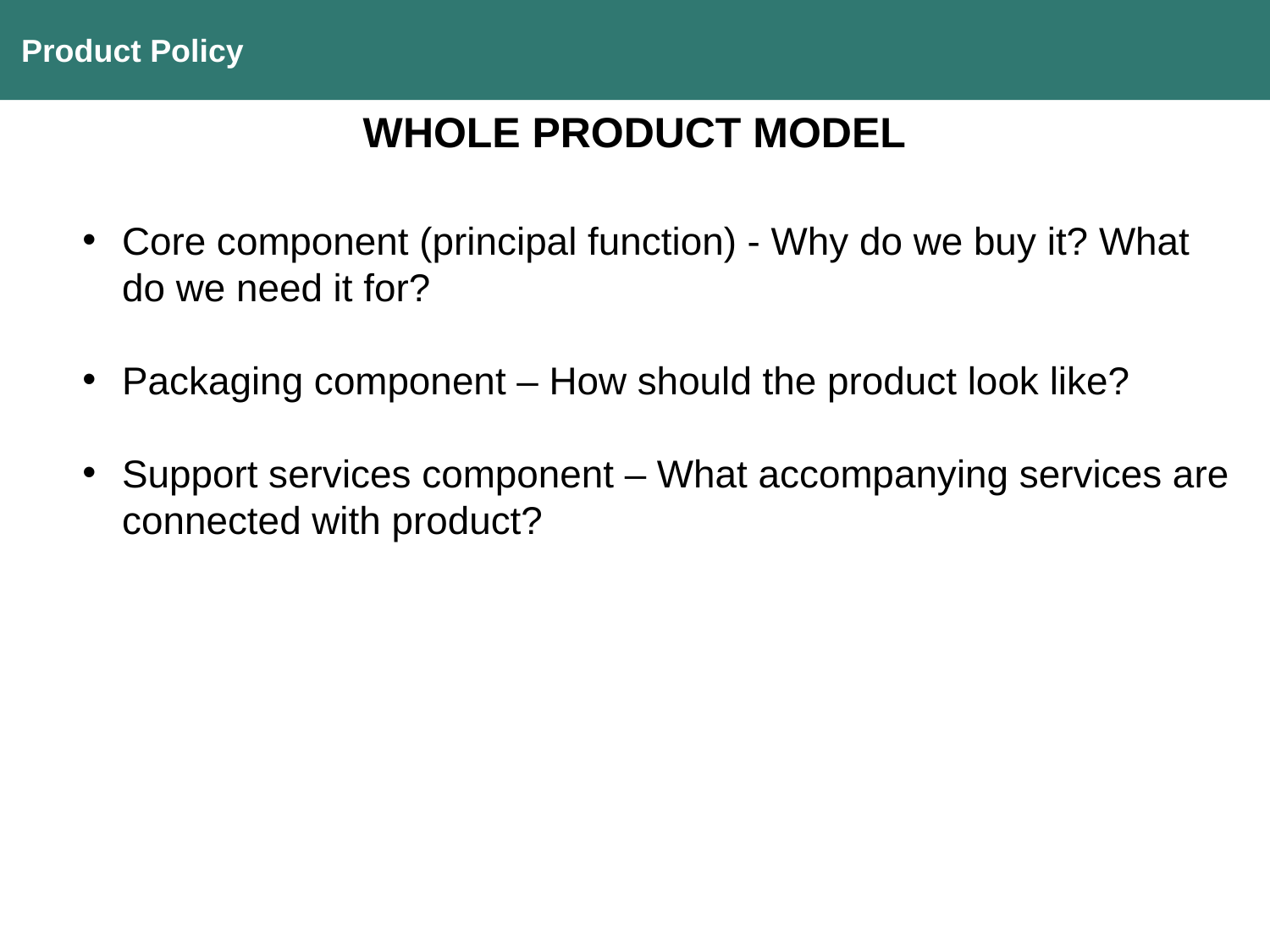

Product Policy
WHOLE PRODUCT MODEL
Core component (principal function) - Why do we buy it? What do we need it for?

Packaging component – How should the product look like?

Support services component – What accompanying services are connected with product?